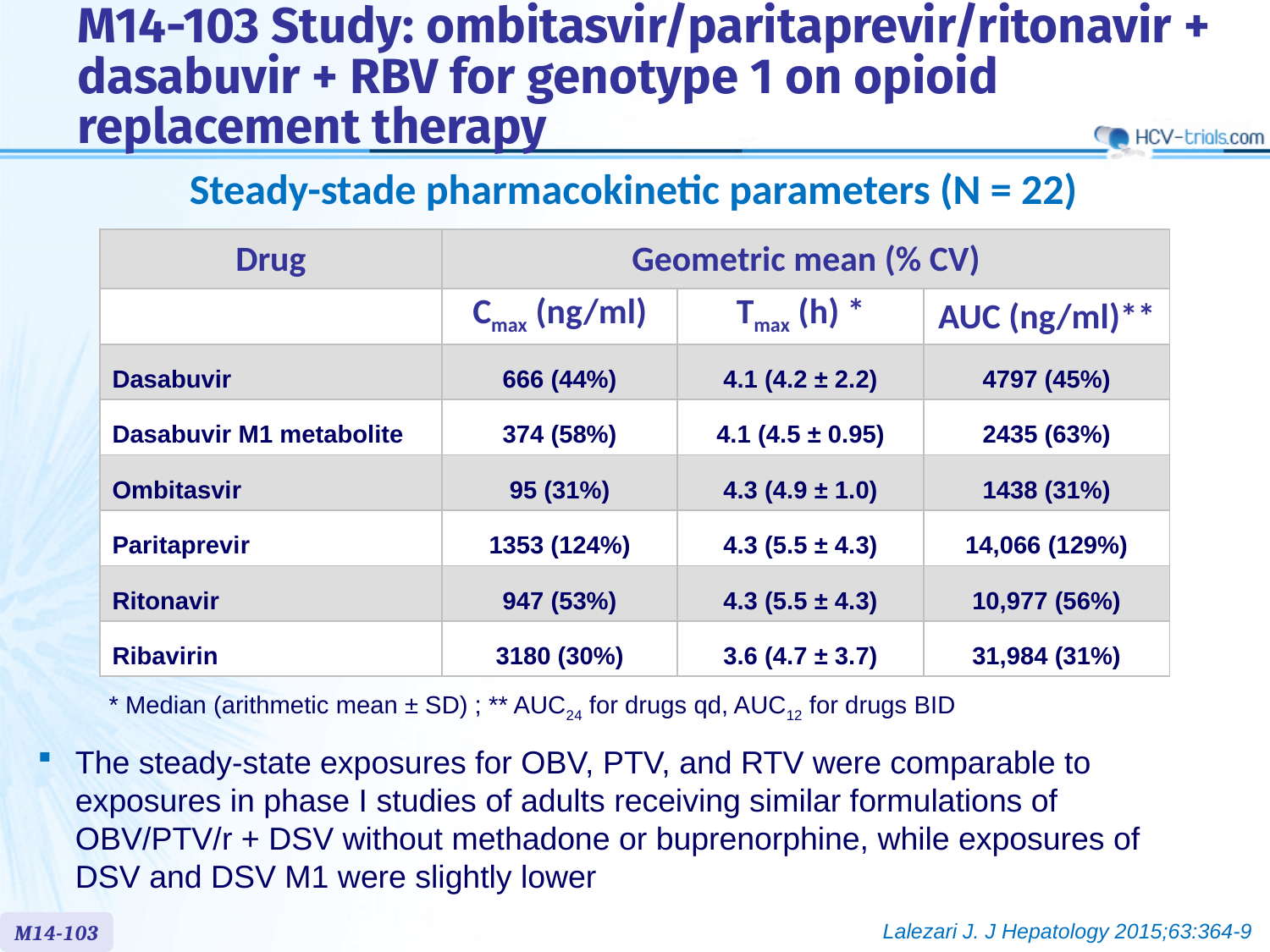

# M14-103 Study: ombitasvir/paritaprevir/ritonavir + dasabuvir + RBV for genotype 1 on opioid replacement therapy
Steady-stade pharmacokinetic parameters (N = 22)
| Drug | Geometric mean (% CV) |  |  |
| --- | --- | --- | --- |
|  | Cmax (ng/ml) | Tmax (h) \* | AUC (ng/ml)\*\* |
| Dasabuvir | 666 (44%) | 4.1 (4.2 ± 2.2) | 4797 (45%) |
| Dasabuvir M1 metabolite | 374 (58%) | 4.1 (4.5 ± 0.95) | 2435 (63%) |
| Ombitasvir | 95 (31%) | 4.3 (4.9 ± 1.0) | 1438 (31%) |
| Paritaprevir | 1353 (124%) | 4.3 (5.5 ± 4.3) | 14,066 (129%) |
| Ritonavir | 947 (53%) | 4.3 (5.5 ± 4.3) | 10,977 (56%) |
| Ribavirin | 3180 (30%) | 3.6 (4.7 ± 3.7) | 31,984 (31%) |

* Median (arithmetic mean ± SD) ; ** AUC24 for drugs qd, AUC12 for drugs BID
The steady-state exposures for OBV, PTV, and RTV were comparable to exposures in phase I studies of adults receiving similar formulations of OBV/PTV/r + DSV without methadone or buprenorphine, while exposures of DSV and DSV M1 were slightly lower
Lalezari J. J Hepatology 2015;63:364-9
M14-103